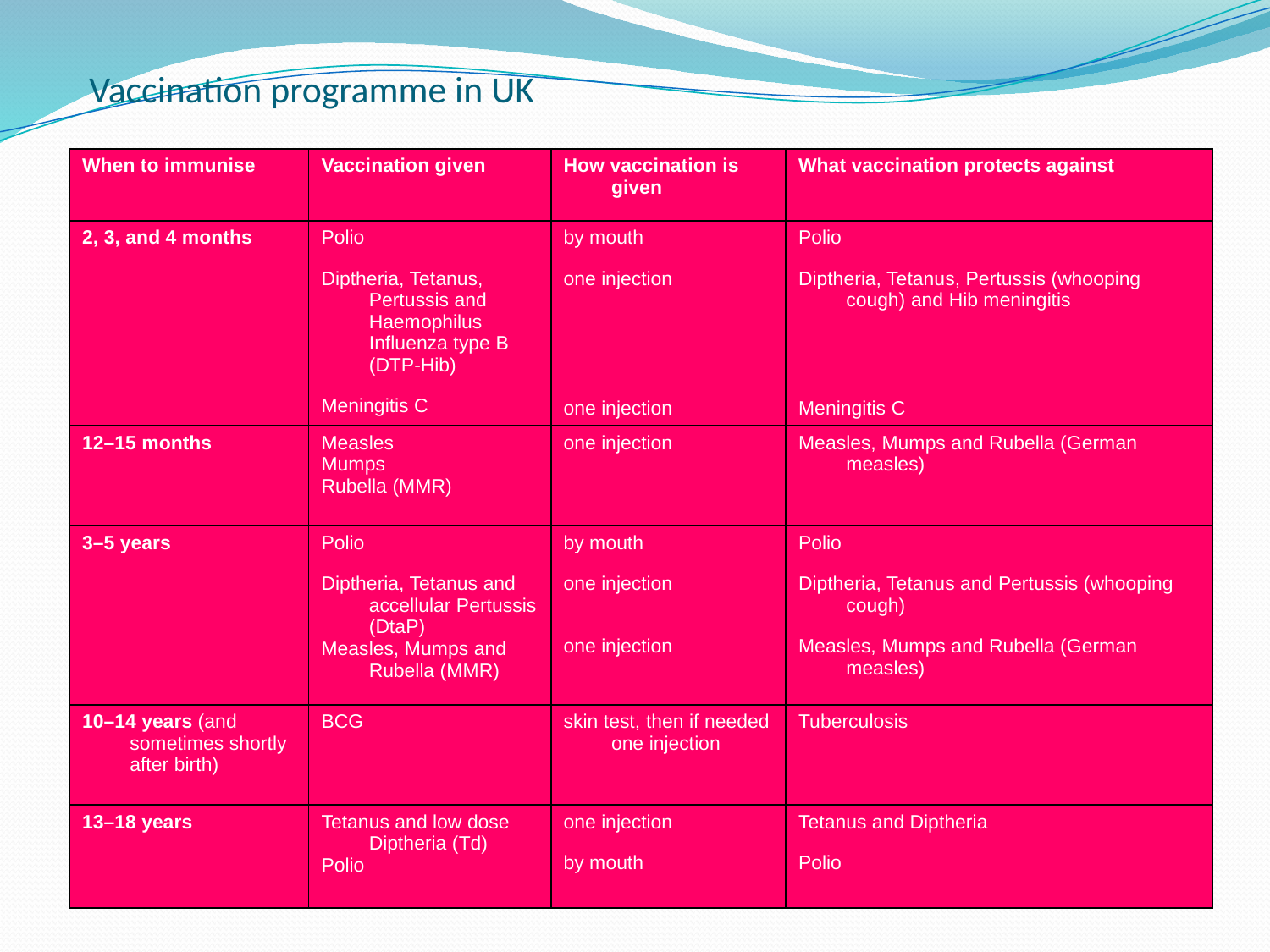

# Vaccination programme in UK
| When to immunise | Vaccination given | How vaccination is given | What vaccination protects against |
| --- | --- | --- | --- |
| 2, 3, and 4 months | Polio Diptheria, Tetanus, Pertussis and Haemophilus Influenza type B (DTP-Hib) Meningitis C | by mouth one injection one injection | Polio Diptheria, Tetanus, Pertussis (whooping cough) and Hib meningitis Meningitis C |
| 12–15 months | Measles Mumps Rubella (MMR) | one injection | Measles, Mumps and Rubella (German measles) |
| 3–5 years | Polio Diptheria, Tetanus and accellular Pertussis (DtaP) Measles, Mumps and Rubella (MMR) | by mouth one injection one injection | Polio Diptheria, Tetanus and Pertussis (whooping cough) Measles, Mumps and Rubella (German measles) |
| 10–14 years (and sometimes shortly after birth) | BCG | skin test, then if needed one injection | Tuberculosis |
| 13–18 years | Tetanus and low dose Diptheria (Td) Polio | one injection by mouth | Tetanus and Diptheria Polio |